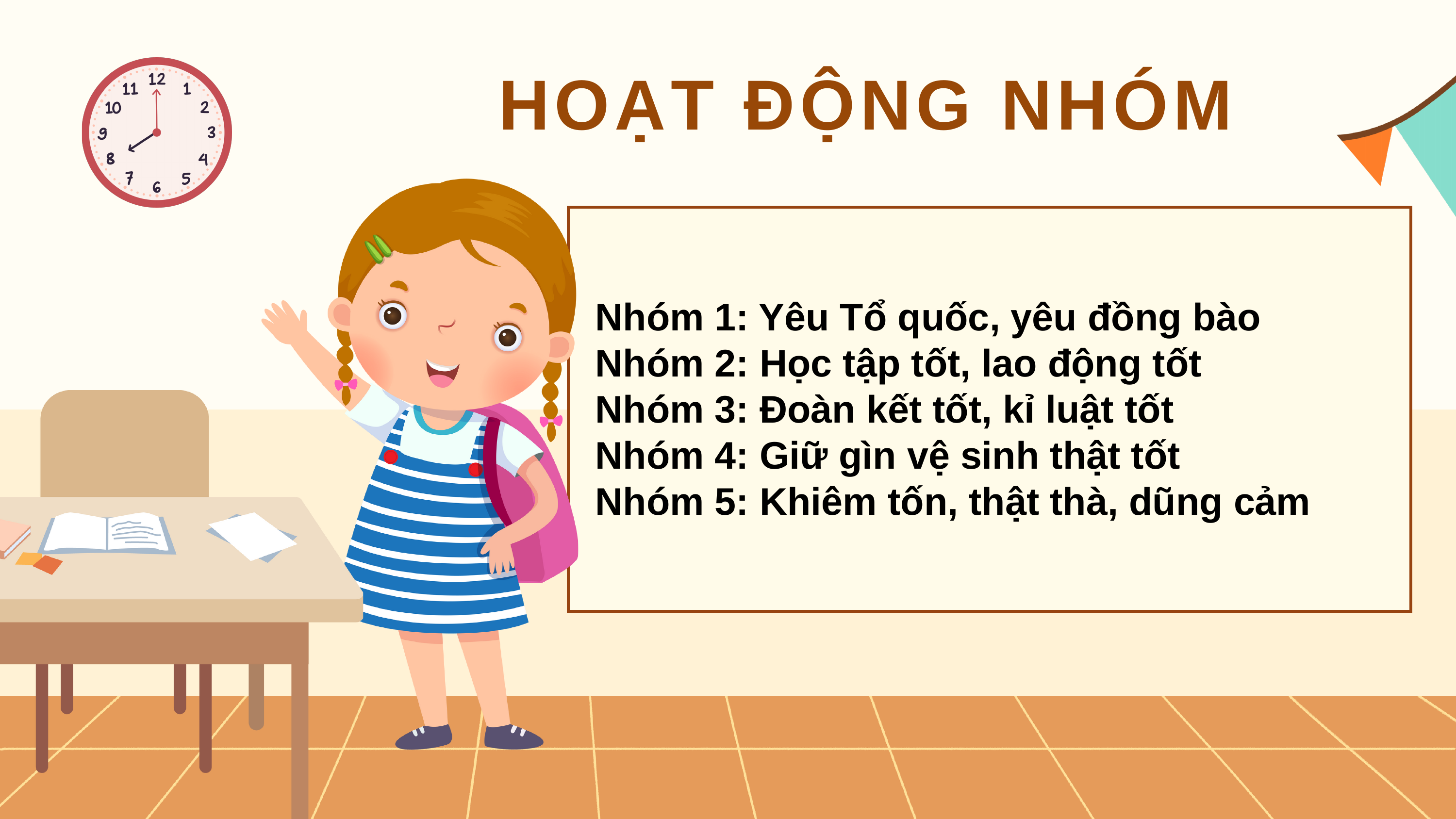

HOẠT ĐỘNG NHÓM

Nhóm 1: Yêu Tổ quốc, yêu đồng bào
Nhóm 2: Học tập tốt, lao động tốt
Nhóm 3: Đoàn kết tốt, kỉ luật tốt
Nhóm 4: Giữ gìn vệ sinh thật tốt
Nhóm 5: Khiêm tốn, thật thà, dũng cảm